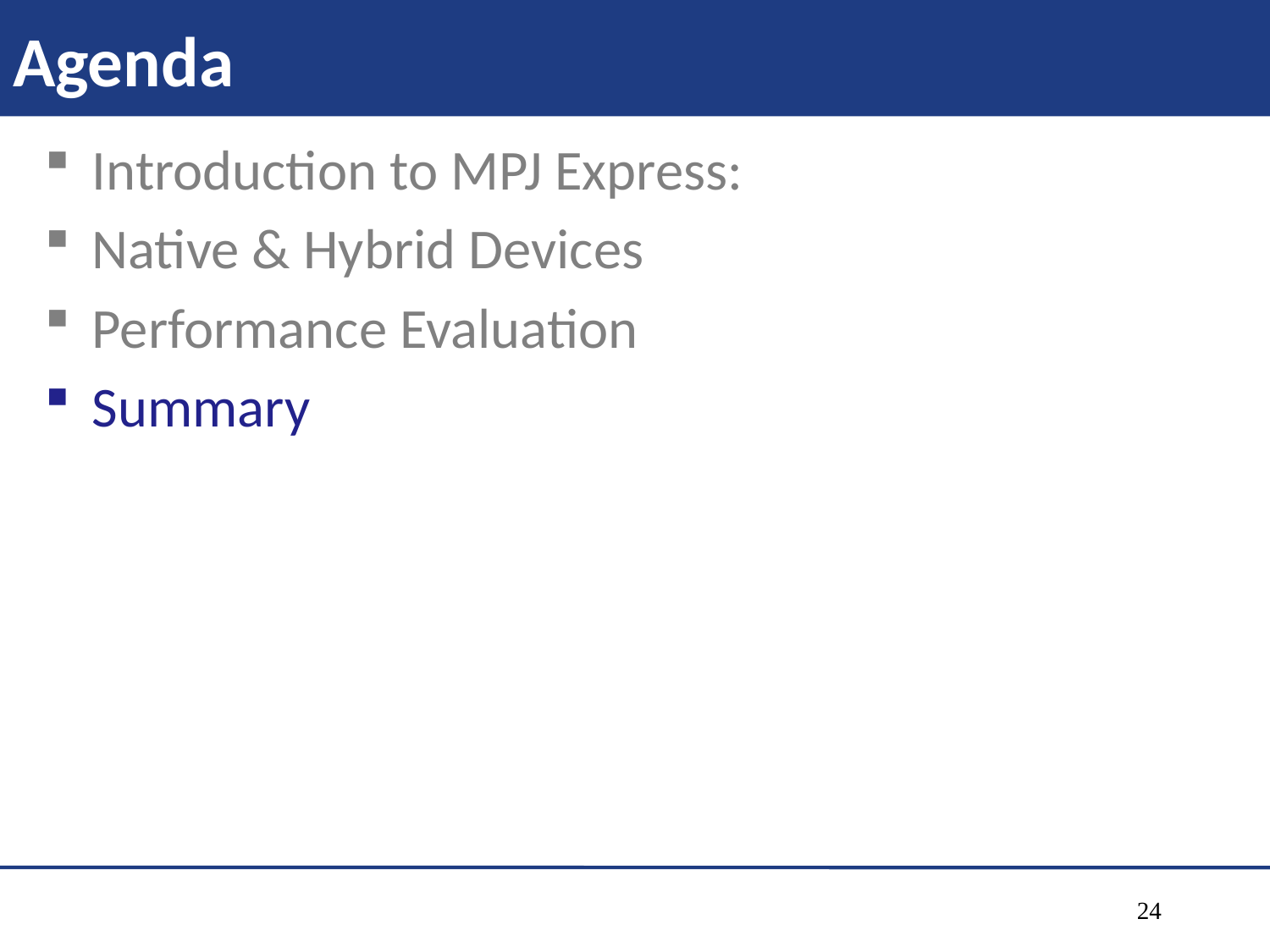

# Agenda
Introduction to MPJ Express:
Native & Hybrid Devices
Performance Evaluation
Summary
24